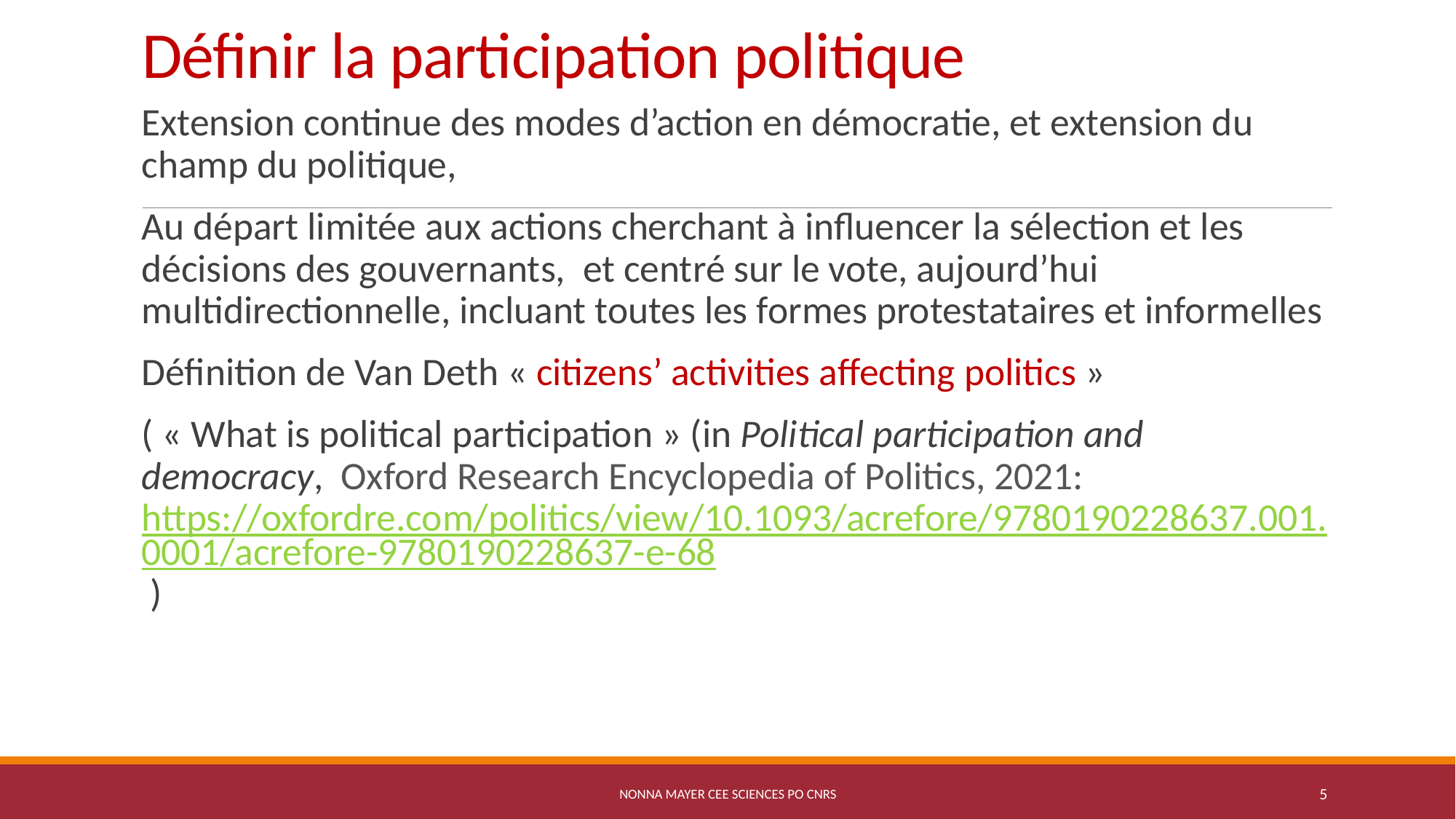

# Définir la participation politique
Extension continue des modes d’action en démocratie, et extension du champ du politique,
Au départ limitée aux actions cherchant à influencer la sélection et les décisions des gouvernants,  et centré sur le vote, aujourd’hui multidirectionnelle, incluant toutes les formes protestataires et informelles
Définition de Van Deth « citizens’ activities affecting politics »
( « What is political participation » (in Political participation and democracy,  Oxford Research Encyclopedia of Politics, 2021: https://oxfordre.com/politics/view/10.1093/acrefore/9780190228637.001.0001/acrefore-9780190228637-e-68 )

Nonna Mayer CEE Sciences Po CNRS
5